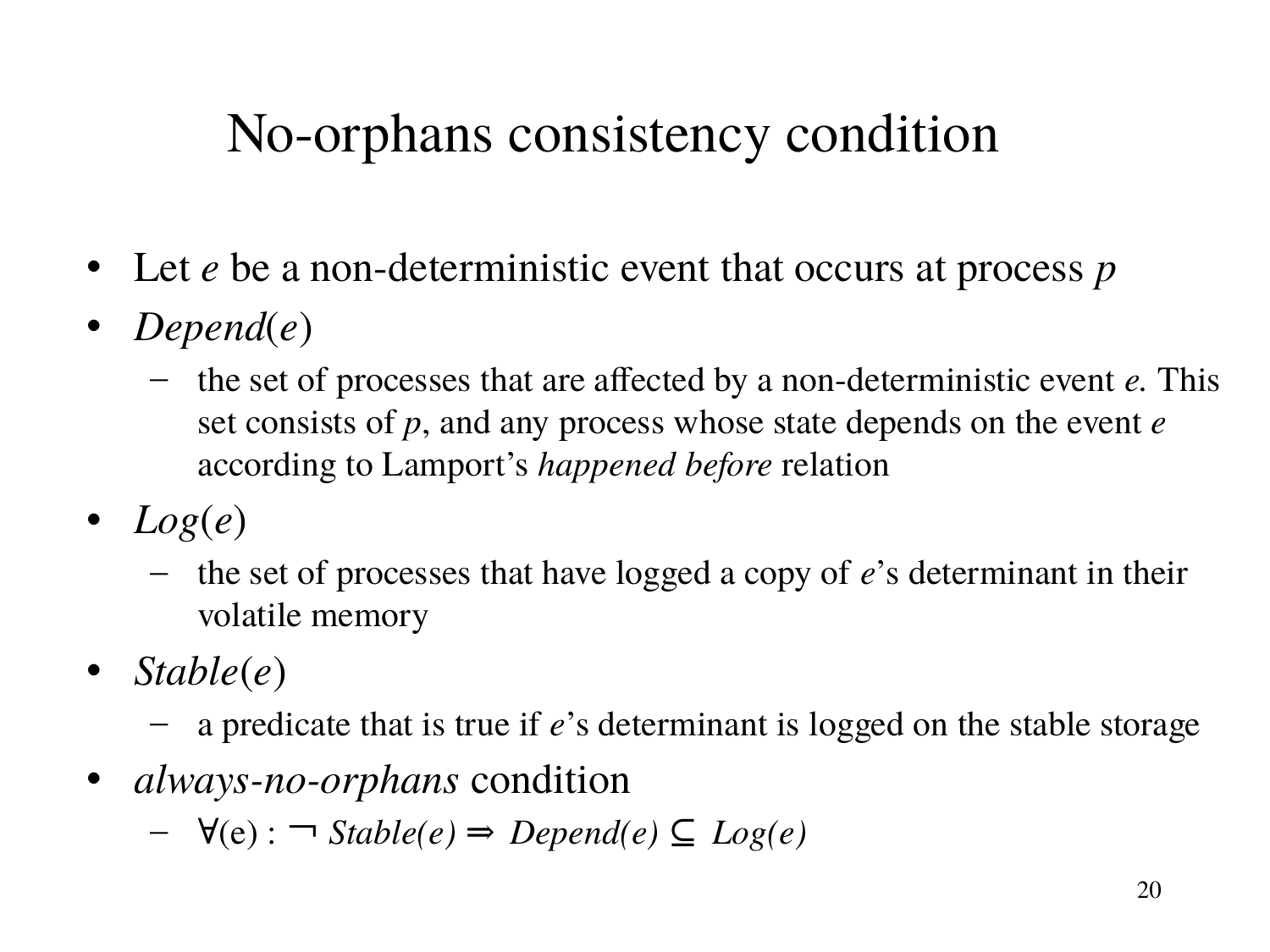

No-orphans consistency condition
Let e be a non-deterministic event that occurs at process p
Depend(e)
the set of processes that are affected by a non-deterministic event e. This set consists of p, and any process whose state depends on the event e      according to Lamport’s happened before relation
Log(e)
the set of processes that have logged a copy of e’s determinant in their    volatile memory
Stable(e)
a predicate that is true if e’s determinant is logged on the stable storage
always-no-orphans condition
∀(e) :￢Stable(e) ⇒ Depend(e) ⊆ Log(e)

20